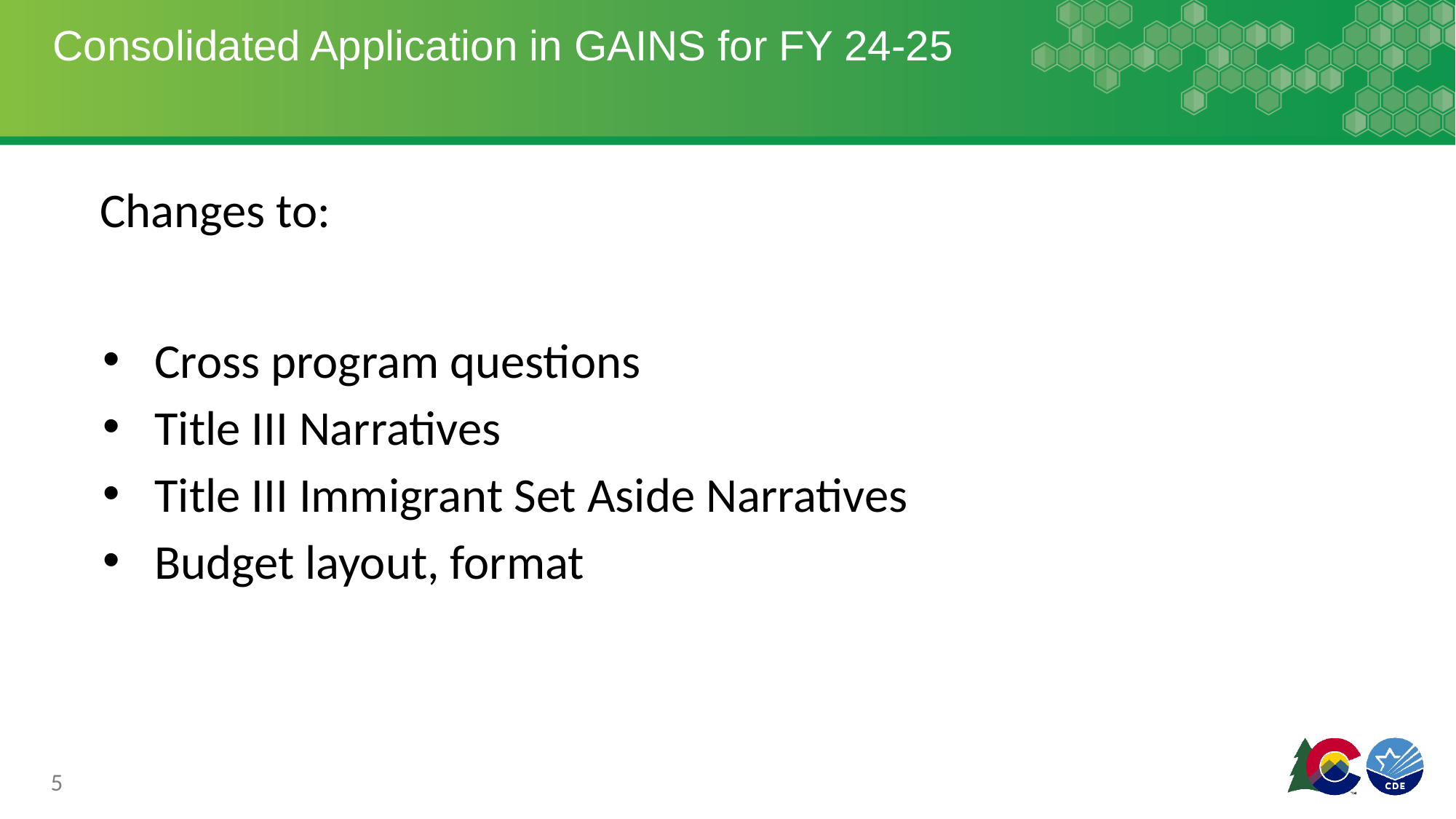

# Consolidated Application in GAINS for FY 24-25
Changes to:

Cross program questions
Title III Narratives
Title III Immigrant Set Aside Narratives
Budget layout, format
5